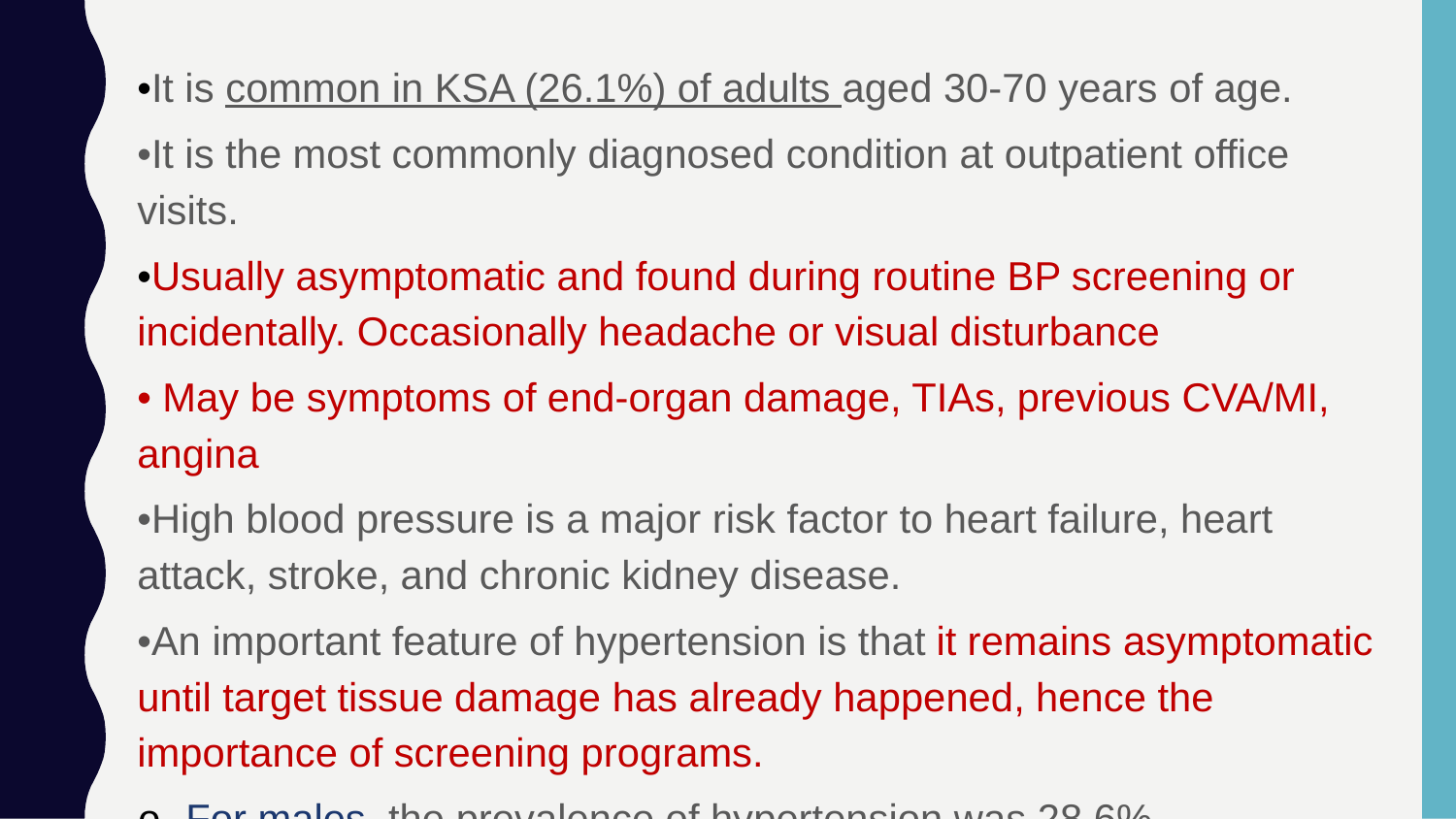

•It is common in KSA (26.1%) of adults aged 30-70 years of age.
•It is the most commonly diagnosed condition at outpatient office visits.
•Usually asymptomatic and found during routine BP screening or incidentally. Occasionally headache or visual disturbance
• May be symptoms of end-organ damage, TIAs, previous CVA/MI, angina
•High blood pressure is a major risk factor to heart failure, heart attack, stroke, and chronic kidney disease.
•An important feature of hypertension is that it remains asymptomatic until target tissue damage has already happened, hence the importance of screening programs.
o For males, the prevalence of hypertension was 28.6%,
o while for females; the prevalence was significantly lower at 23.9%